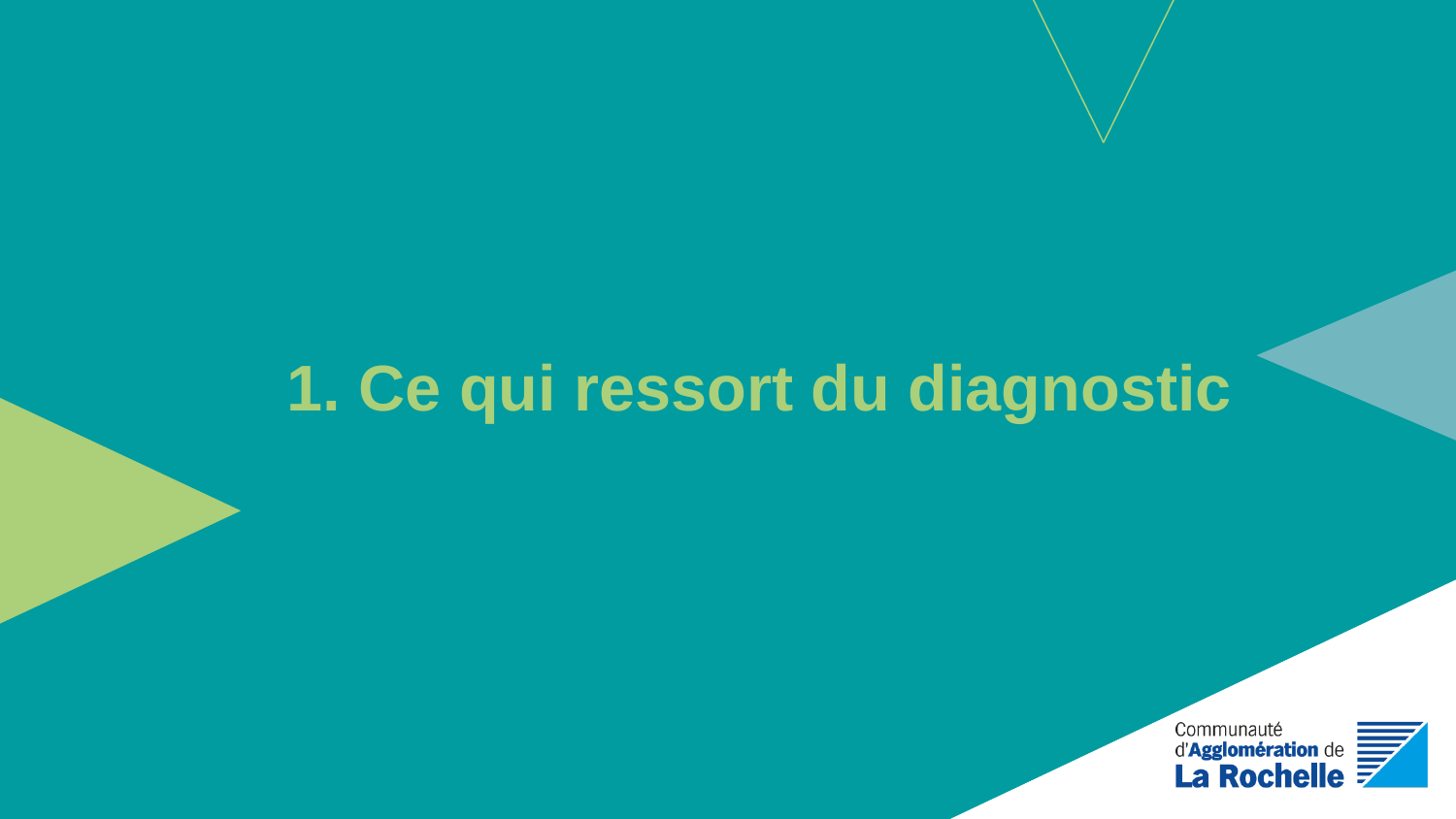

# 1. Ce qui ressort du diagnostic